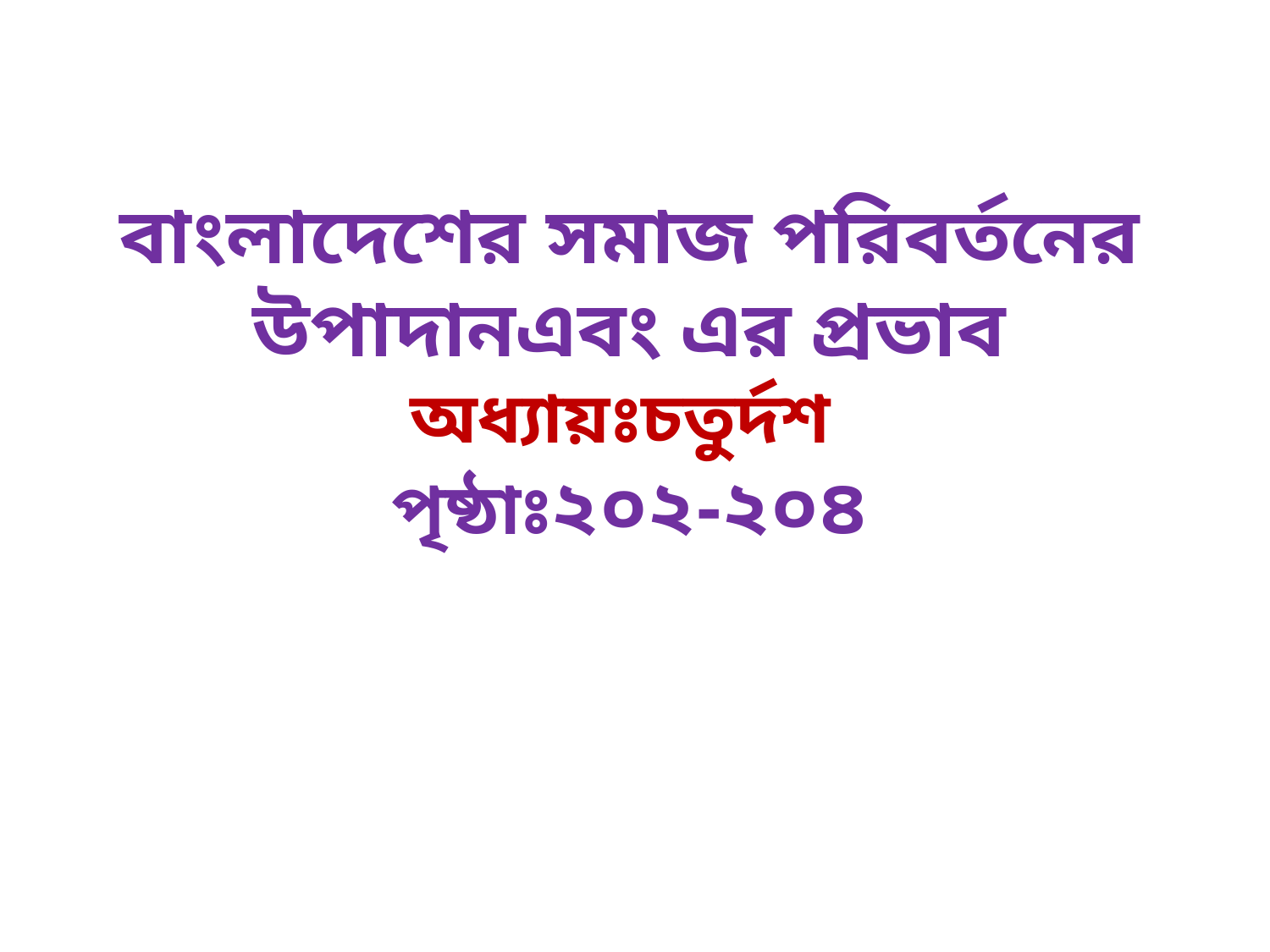

বাংলাদেশের সমাজ পরিবর্তনের উপাদানএবং এর প্রভাব
অধ্যায়ঃচতুর্দশ
পৃষ্ঠাঃ২০২-২০৪